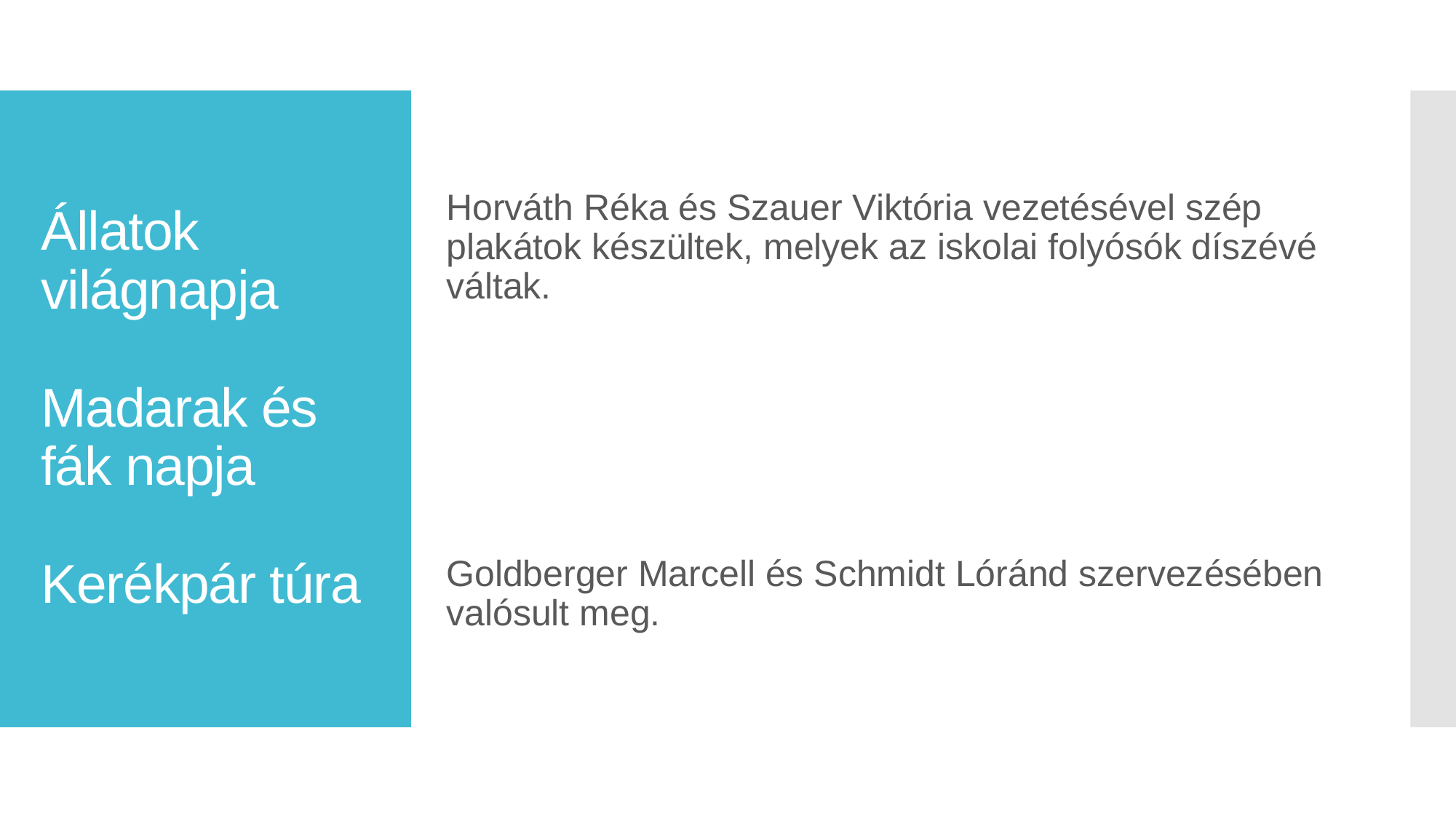

Horváth Réka és Szauer Viktória vezetésével szép plakátok készültek, melyek az iskolai folyósók díszévé váltak.

Goldberger Marcell és Schmidt Lóránd szervezésében valósult meg.
# Állatok világnapja Madarak és fák napja Kerékpár túra